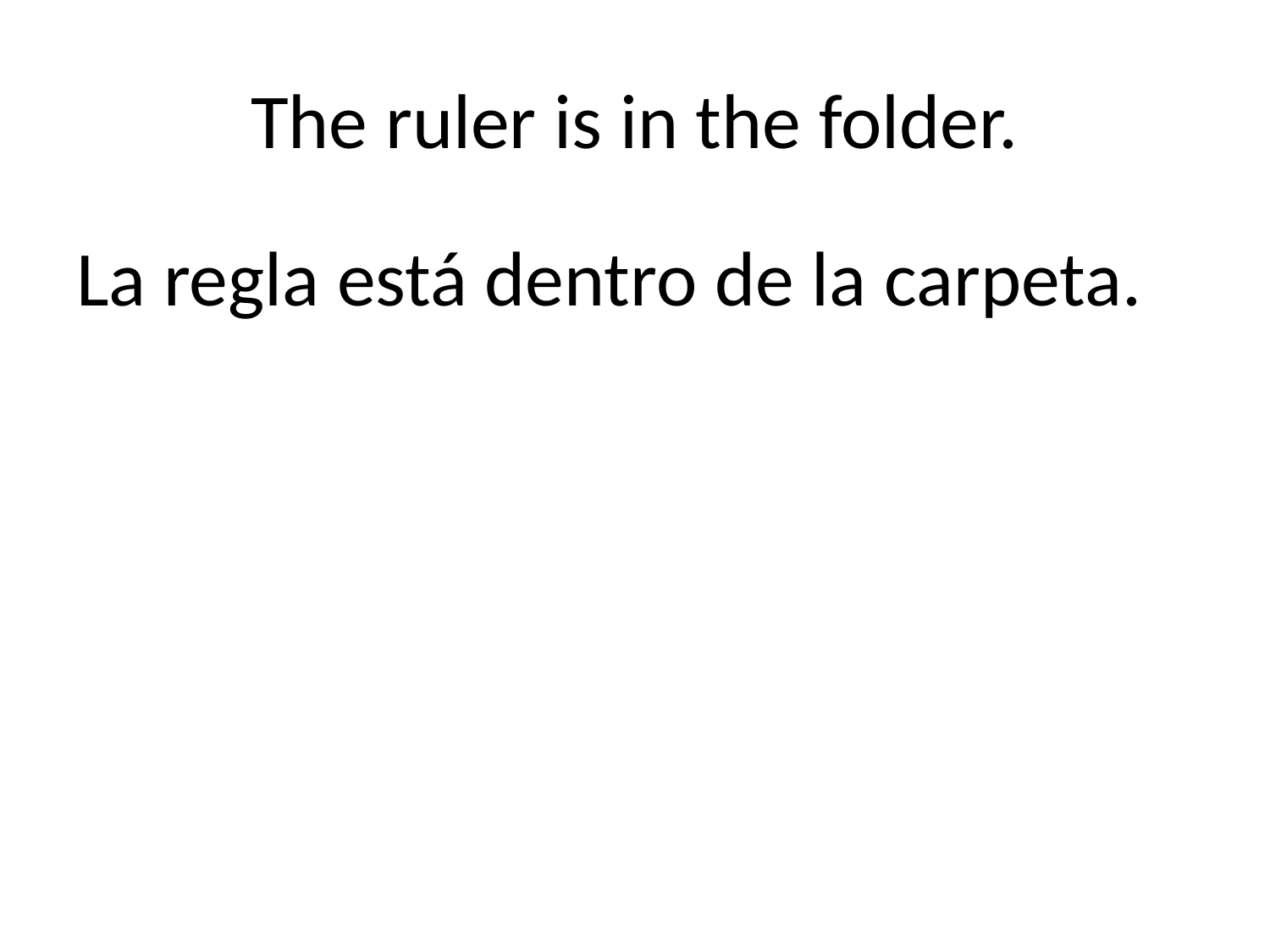

# The ruler is in the folder.
La regla está dentro de la carpeta.